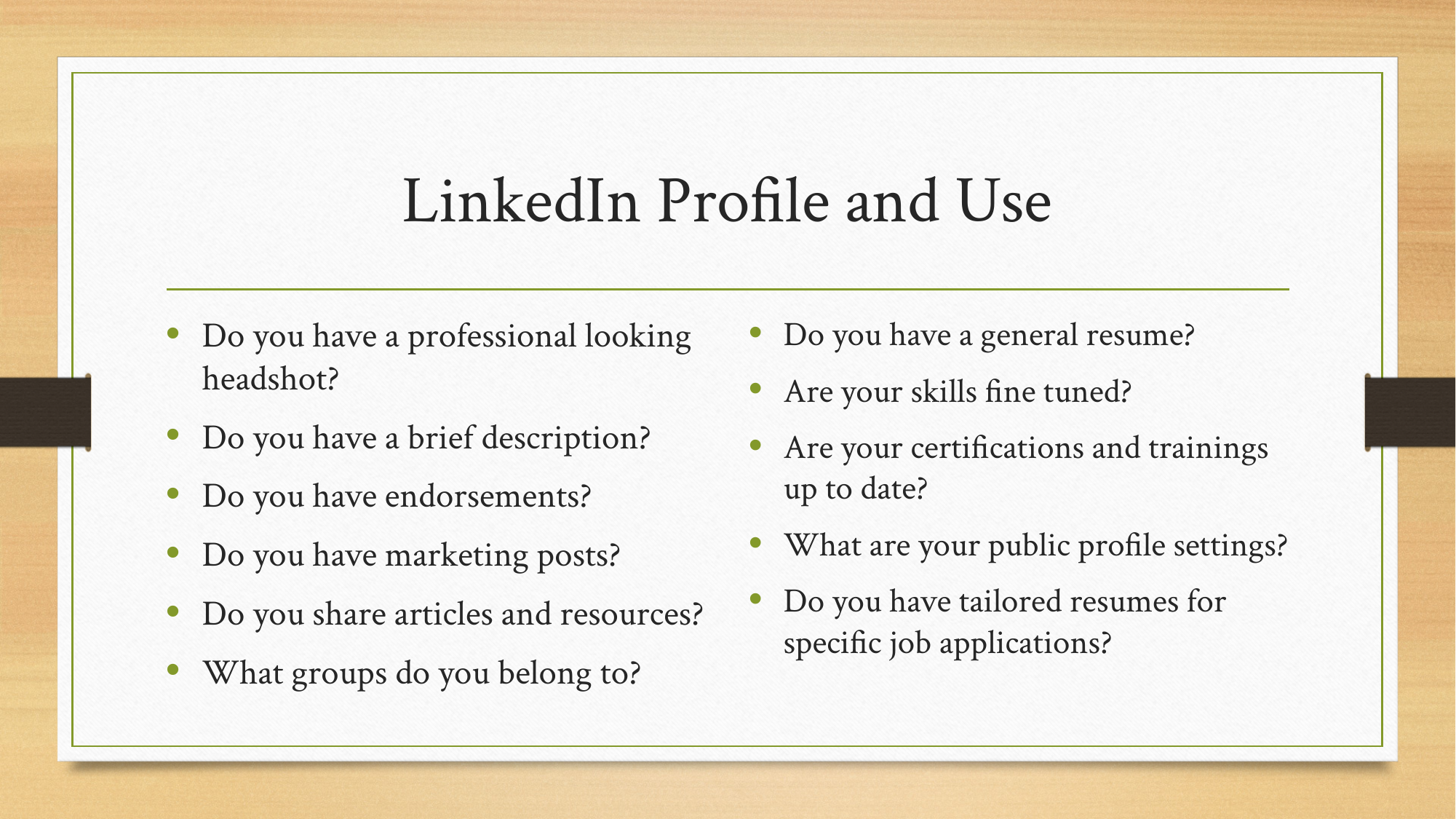

# LinkedIn Profile and Use
Do you have a professional looking headshot?
Do you have a brief description?
Do you have endorsements?
Do you have marketing posts?
Do you share articles and resources?
What groups do you belong to?

Do you have a general resume?
Are your skills fine tuned?
Are your certifications and trainings up to date?
What are your public profile settings?
Do you have tailored resumes for specific job applications?